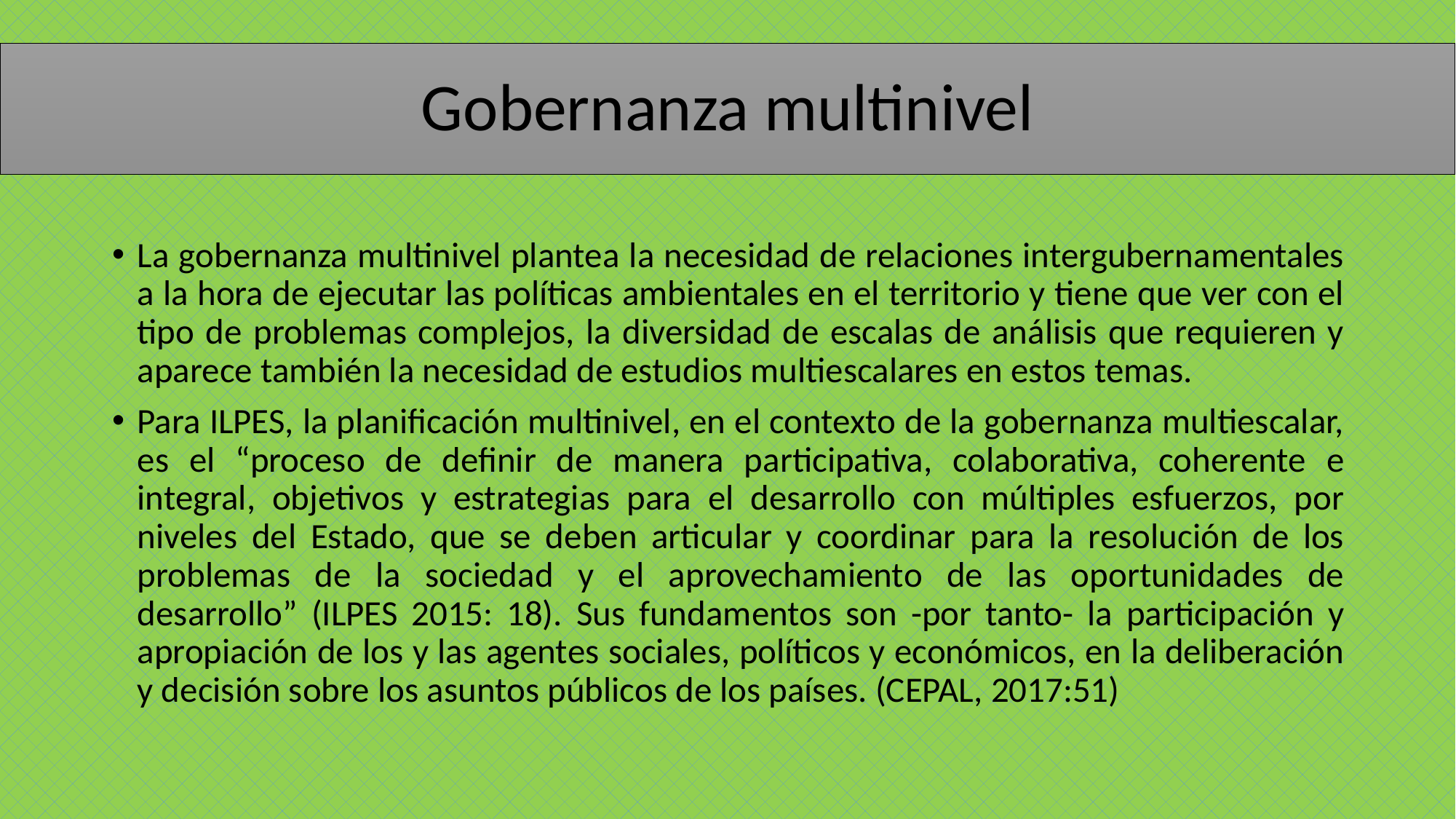

# Gobernanza multinivel
La gobernanza multinivel plantea la necesidad de relaciones intergubernamentales a la hora de ejecutar las políticas ambientales en el territorio y tiene que ver con el tipo de problemas complejos, la diversidad de escalas de análisis que requieren y aparece también la necesidad de estudios multiescalares en estos temas.
Para ILPES, la planificación multinivel, en el contexto de la gobernanza multiescalar, es el “proceso de definir de manera participativa, colaborativa, coherente e integral, objetivos y estrategias para el desarrollo con múltiples esfuerzos, por niveles del Estado, que se deben articular y coordinar para la resolución de los problemas de la sociedad y el aprovechamiento de las oportunidades de desarrollo” (ILPES 2015: 18). Sus fundamentos son -por tanto- la participación y apropiación de los y las agentes sociales, políticos y económicos, en la deliberación y decisión sobre los asuntos públicos de los países. (CEPAL, 2017:51)